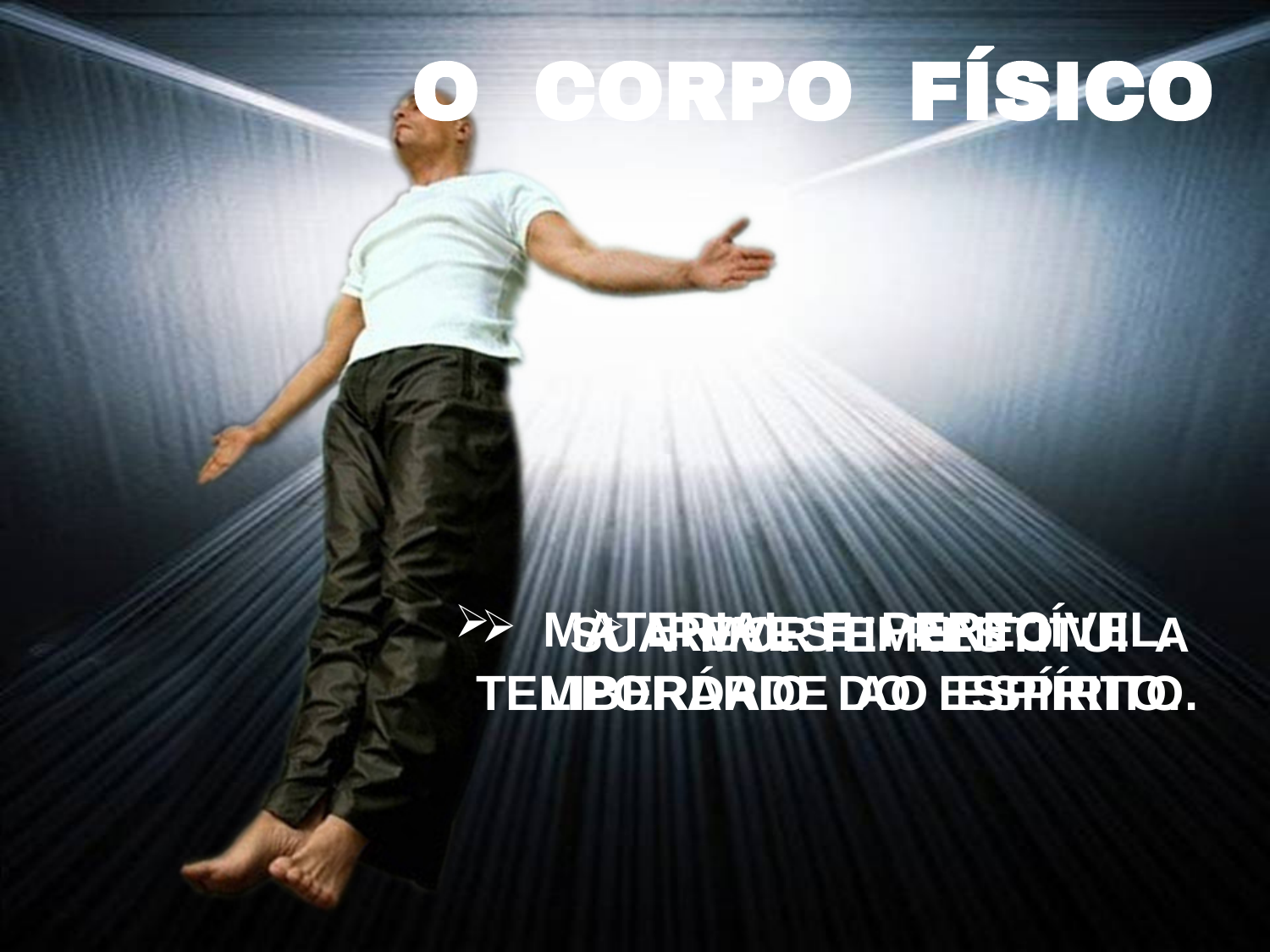

O  CORPO  FÍSICO

  MATERIAL  E  PERECÍVEL.

 REVESTIMENTO
TEMPORÁRIO  DO  ESPÍRITO.
  SUA  MORTE  RESTITUI  A
     LIBERDADE  AO  ESPÍRITO.